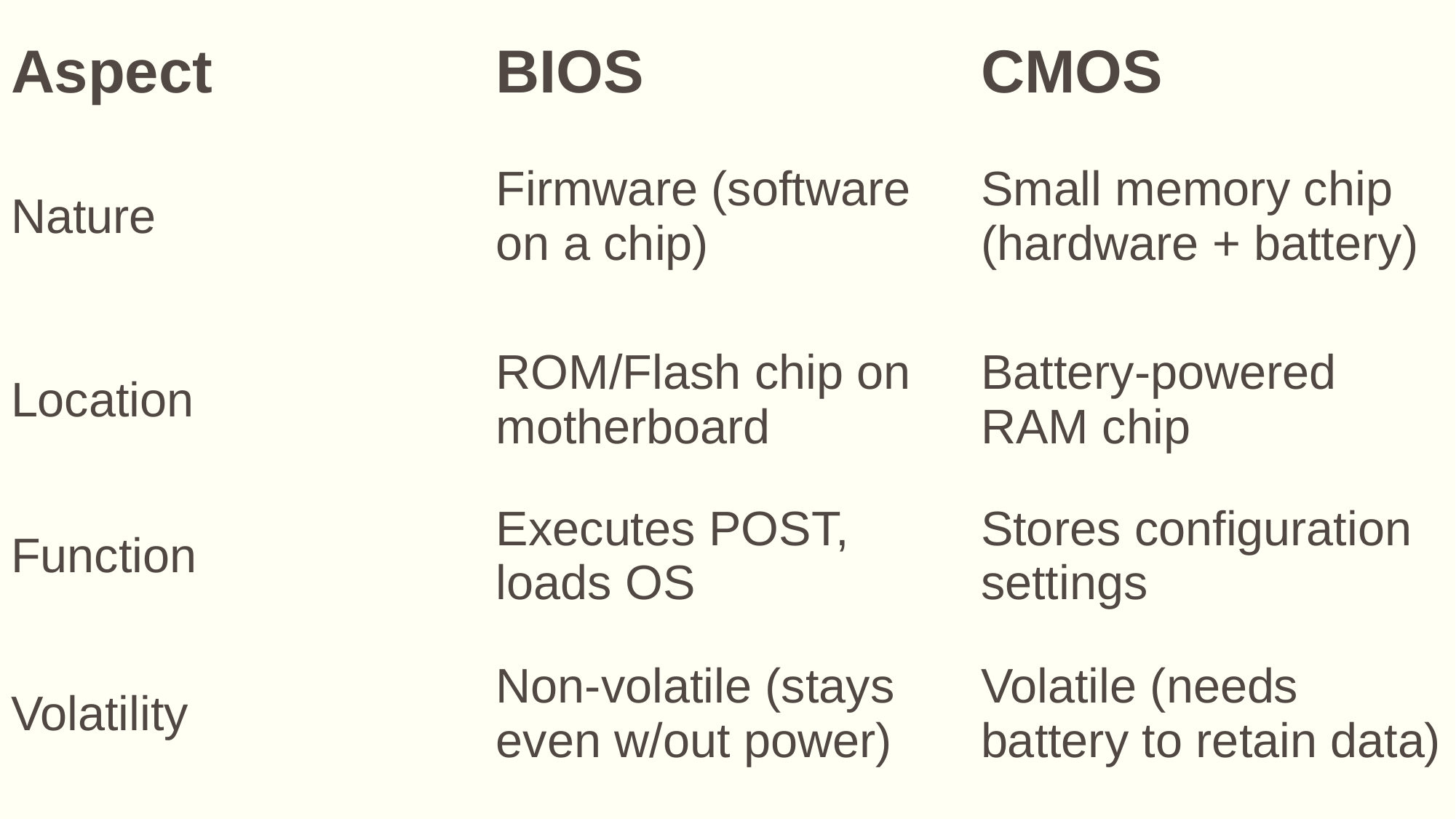

| Aspect | BIOS | CMOS |
| --- | --- | --- |
| Nature | Firmware (software on a chip) | Small memory chip (hardware + battery) |
| Location | ROM/Flash chip on motherboard | Battery-powered RAM chip |
| Function | Executes POST, loads OS | Stores configuration settings |
| Volatility | Non-volatile (stays even w/out power) | Volatile (needs battery to retain data) |